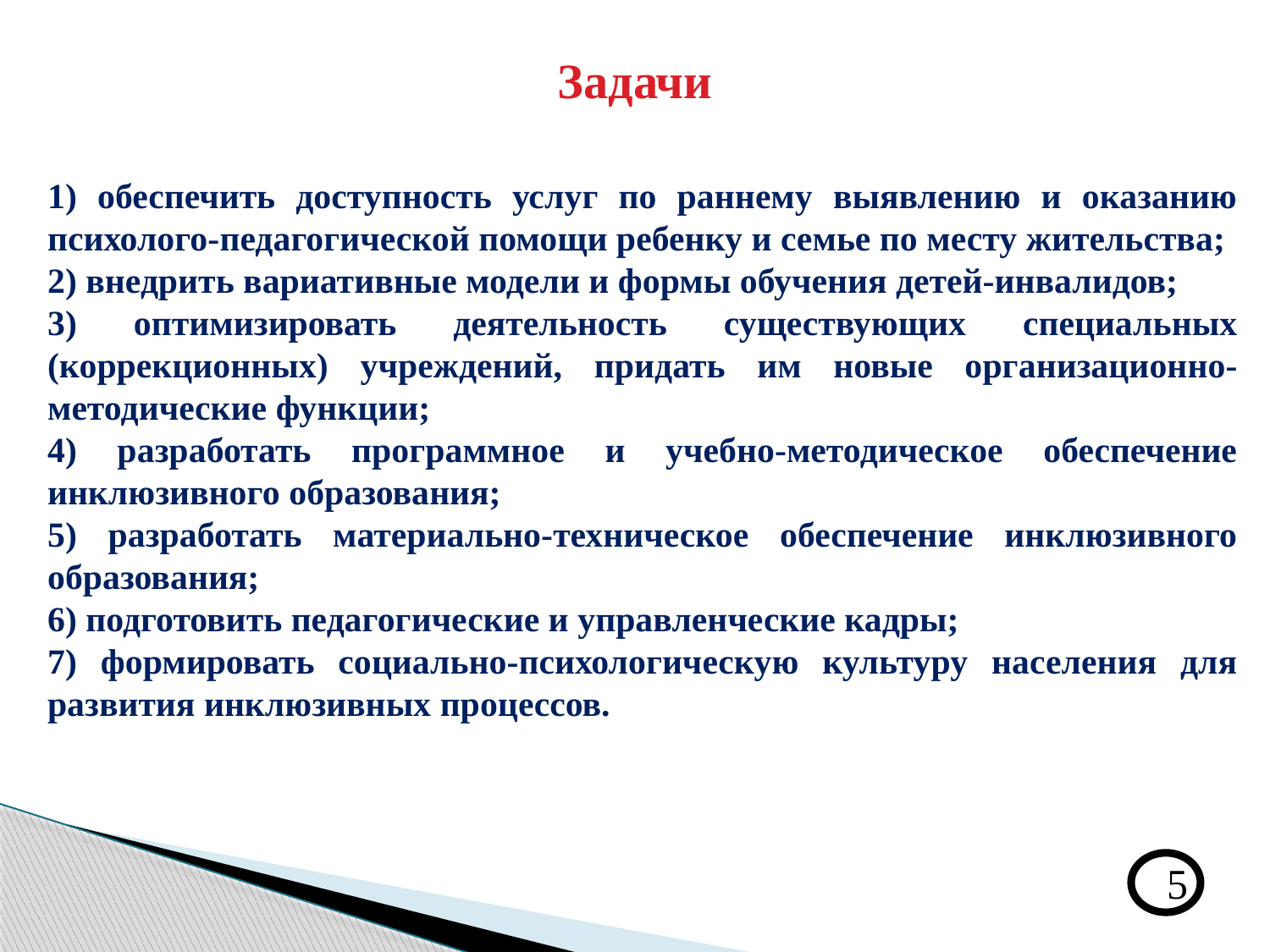

# Задачи

1) обеспечить доступность услуг по раннему выявлению и оказанию психолого-педагогической помощи ребенку и семье по месту жительства;
2) внедрить вариативные модели и формы обучения детей-инвалидов;
3) оптимизировать деятельность существующих специальных (коррекционных) учреждений, придать им новые организационно-методические функции;
4) разработать программное и учебно-методическое обеспечение инклюзивного образования;
5) разработать материально-техническое обеспечение инклюзивного образования;
6) подготовить педагогические и управленческие кадры;
7) формировать социально-психологическую культуру населения для развития инклюзивных процессов.

5